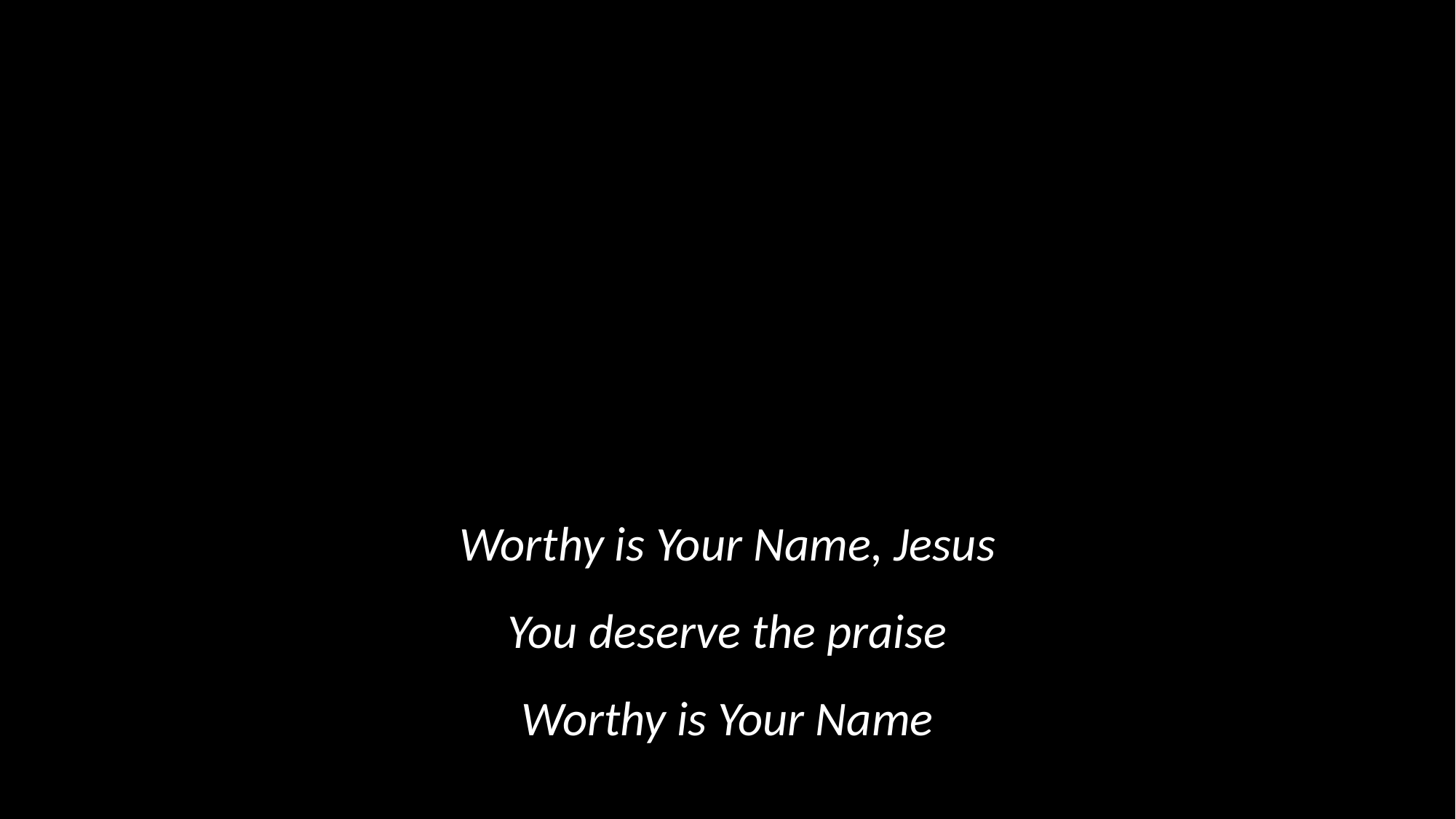

Worthy is Your Name, Jesus
You deserve the praise
Worthy is Your Name